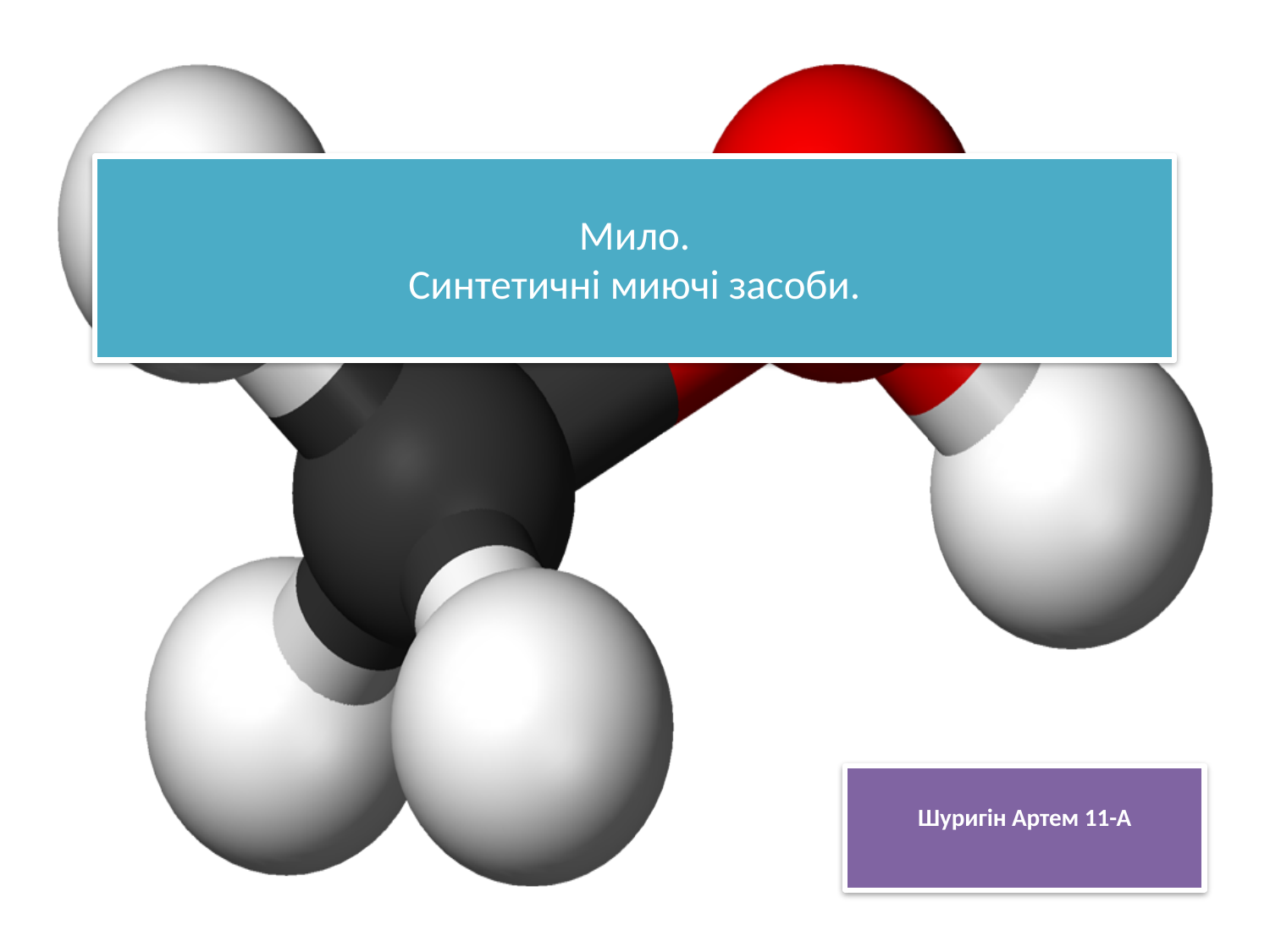

# Мило. Синтетичні миючі засоби.

Шуригін Артем 11-А